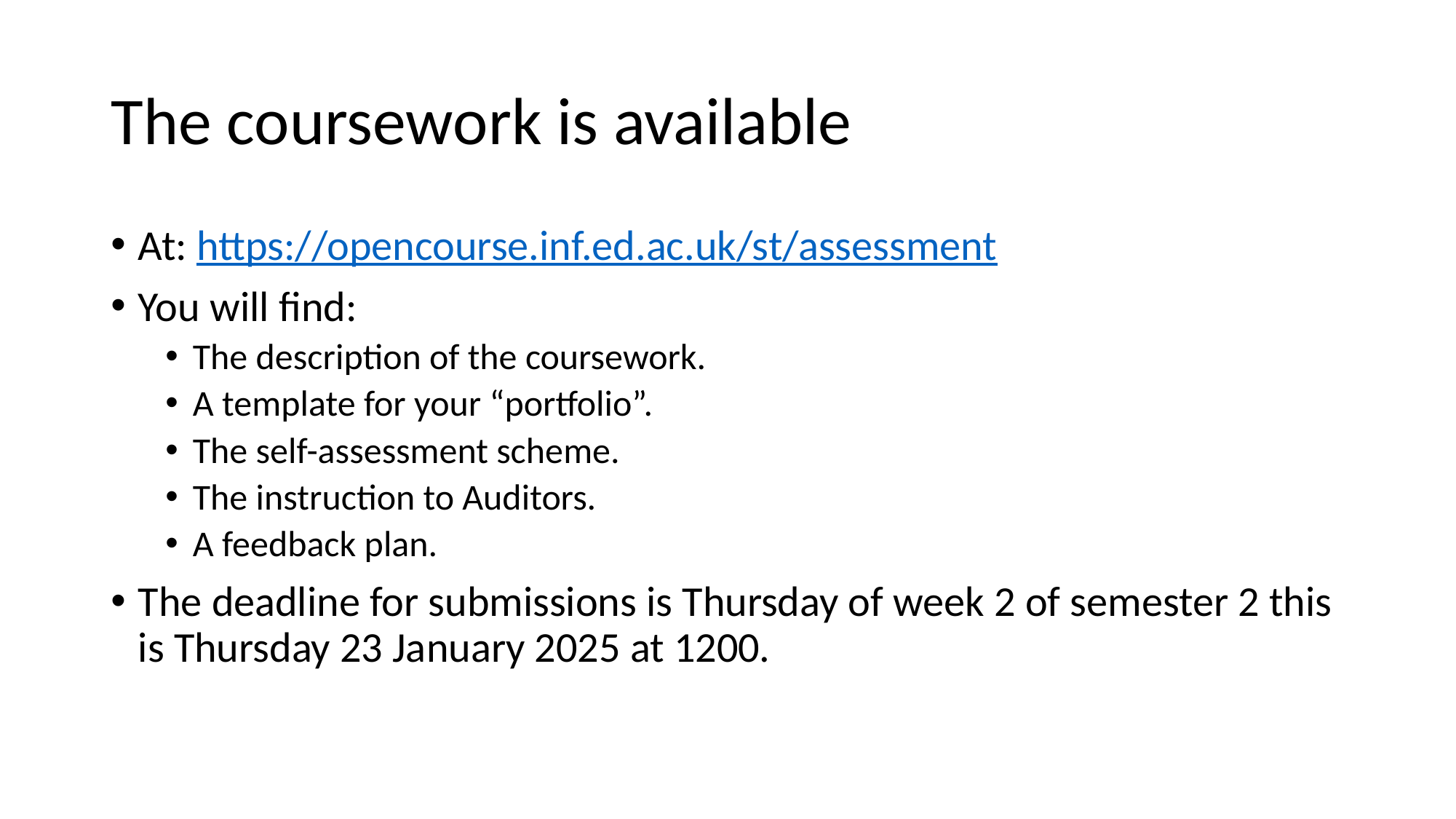

# The coursework is available
At: https://opencourse.inf.ed.ac.uk/st/assessment
You will find:
The description of the coursework.
A template for your “portfolio”.
The self-assessment scheme.
The instruction to Auditors.
A feedback plan.
The deadline for submissions is Thursday of week 2 of semester 2 this is Thursday 23 January 2025 at 1200.